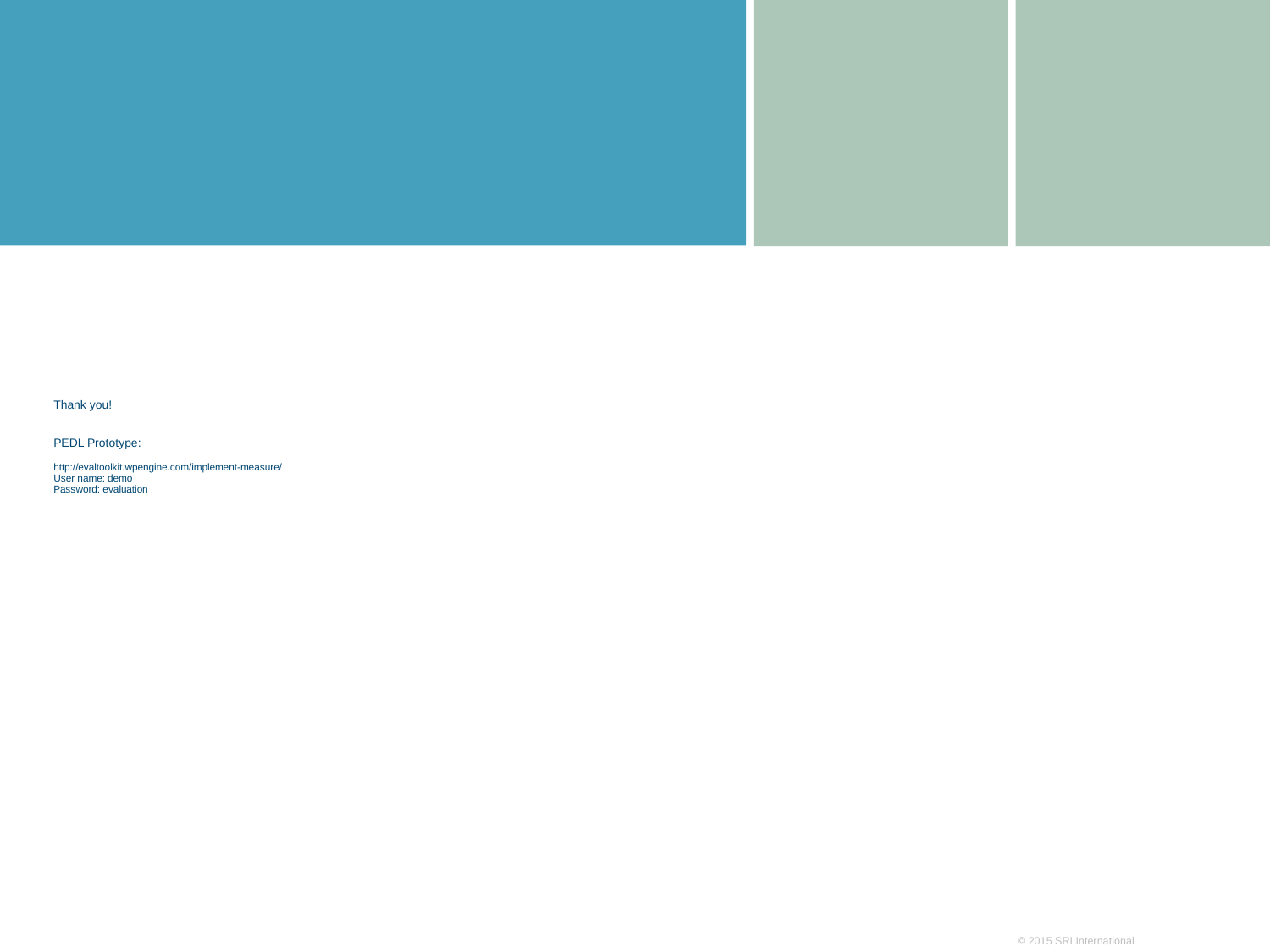

# Thank you! PEDL Prototype: http://evaltoolkit.wpengine.com/implement-measure/ User name: demo Password: evaluation